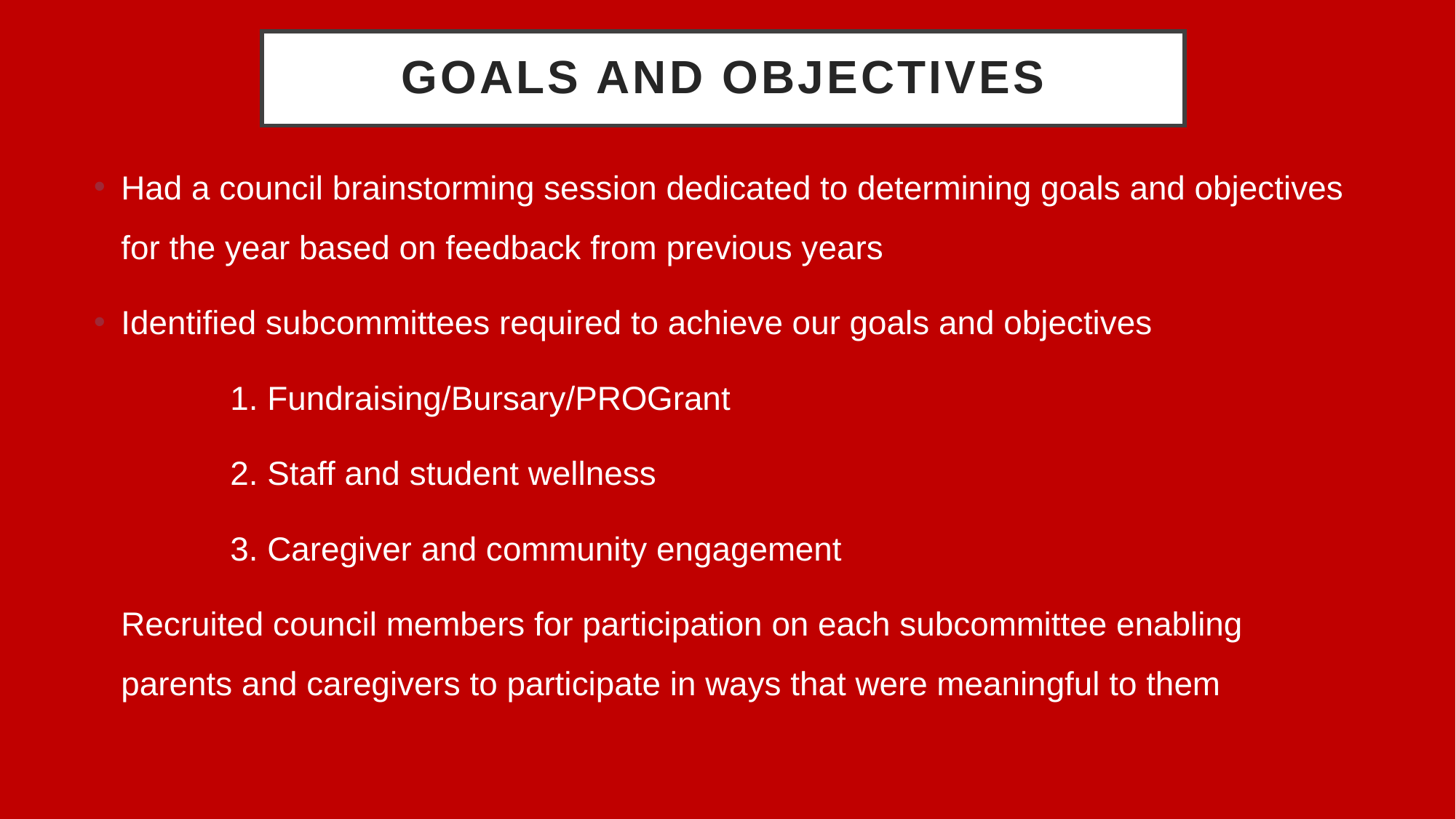

# Goals and objectives
Had a council brainstorming session dedicated to determining goals and objectives for the year based on feedback from previous years
Identified subcommittees required to achieve our goals and objectives
	1. Fundraising/Bursary/PROGrant
	2. Staff and student wellness
	3. Caregiver and community engagement
Recruited council members for participation on each subcommittee enabling parents and caregivers to participate in ways that were meaningful to them